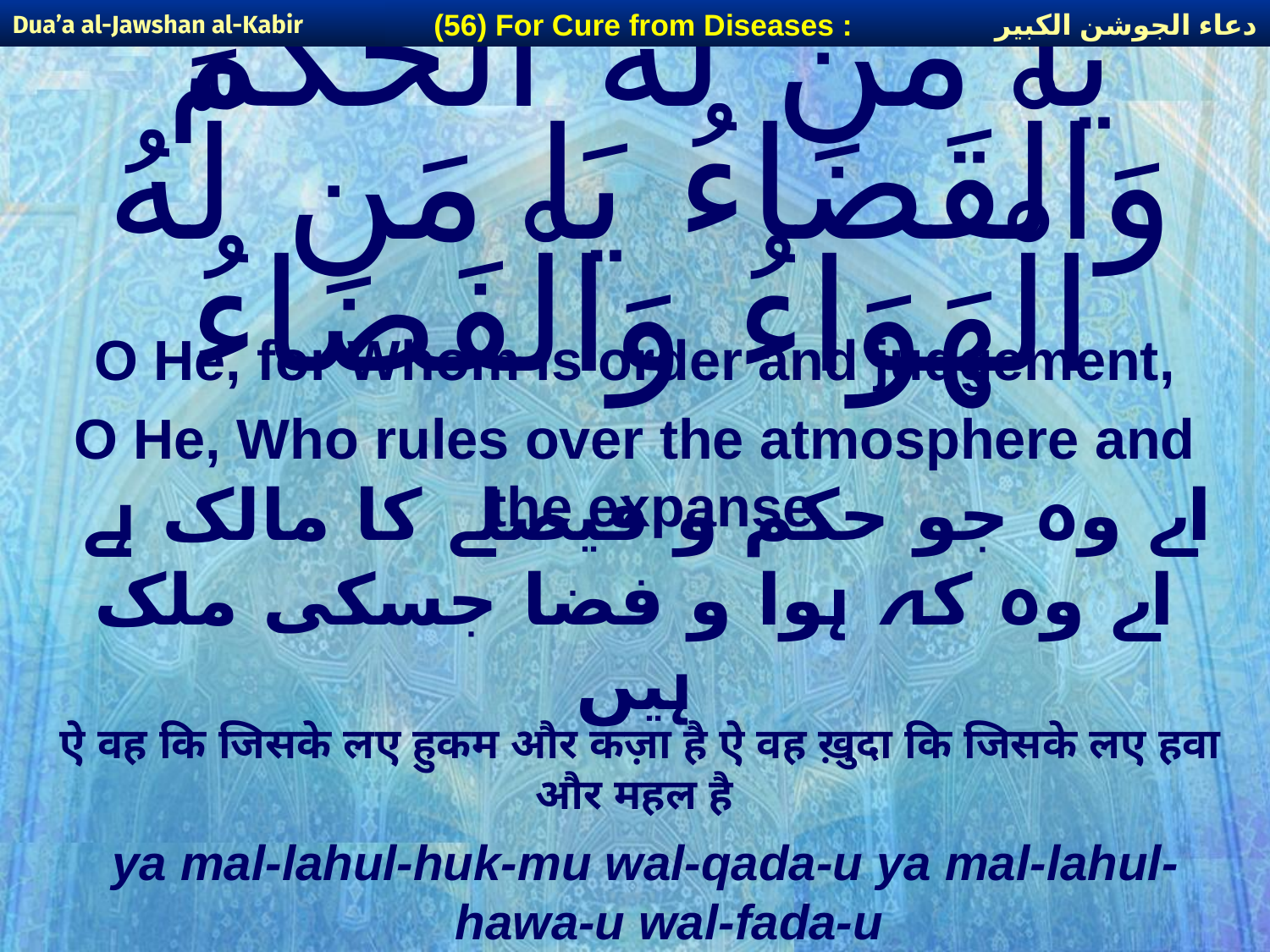

دعاء الجوشن الكبير
(56) For Cure from Diseases :
Dua’a al-Jawshan al-Kabir
# يَا مَن لَّهُ الْحُكْمُ وَالْقَضَاءُ يَا مَن لَّهُ الْهَوَاءُ وَالْفَضَاءُ
O He, for Whom is order and judgement,
O He, Who rules over the atmosphere and the expanse,
اے وہ جو حکم و فیصلے کا مالک ہے  اے وہ کہ ہوا و فضا جسکی ملک ہیں
ऐ वह कि जिसके लए हुकम और कज़ा है ऐ वह ख़ुदा कि जिसके लए हवा और महल है
ya mal-lahul-huk-mu wal-qada-u ya mal-lahul-hawa-u wal-fada-u